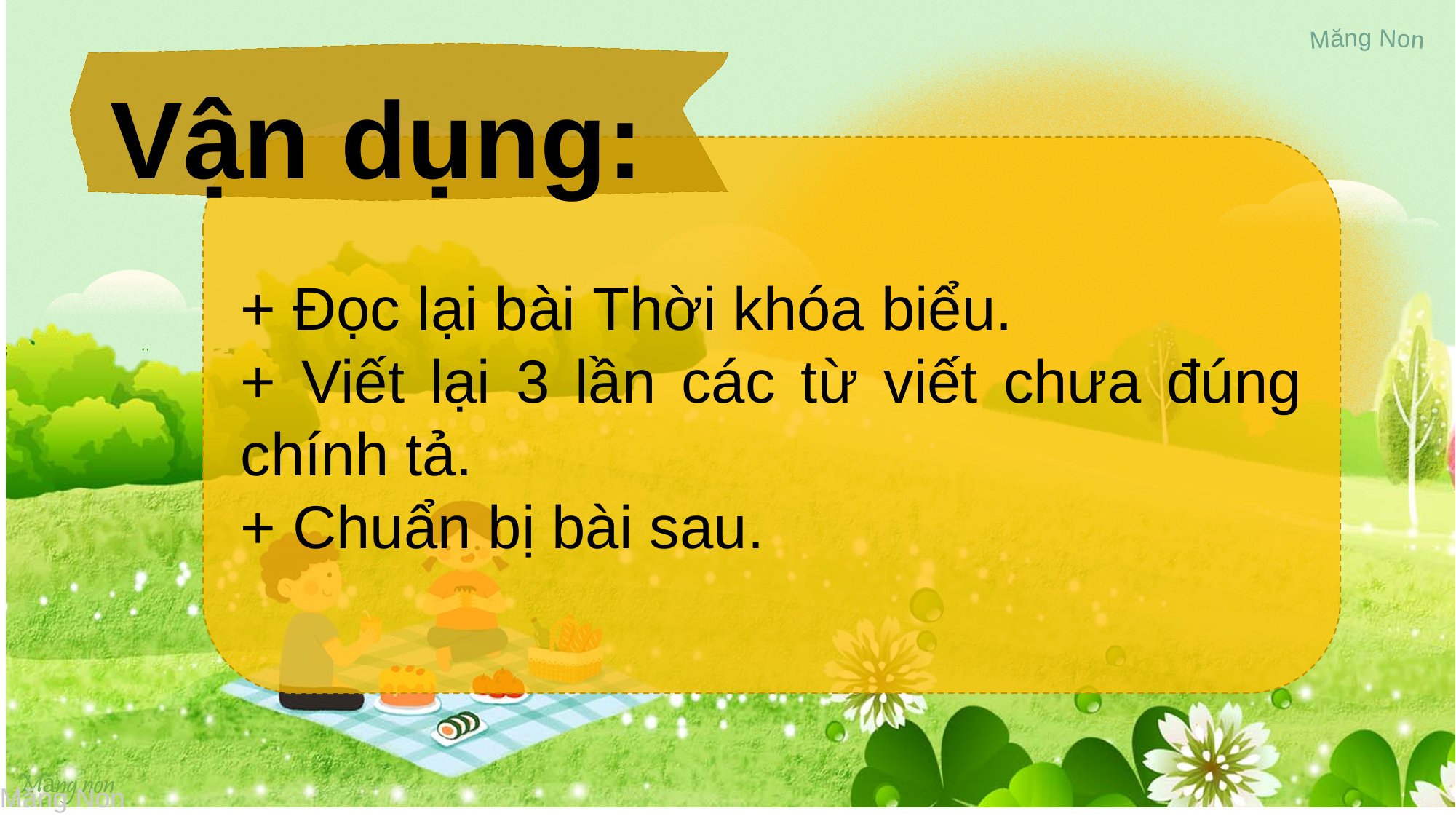

Vận dụng:
+ Đọc lại bài Thời khóa biểu.
+ Viết lại 3 lần các từ viết chưa đúng chính tả.
+ Chuẩn bị bài sau.